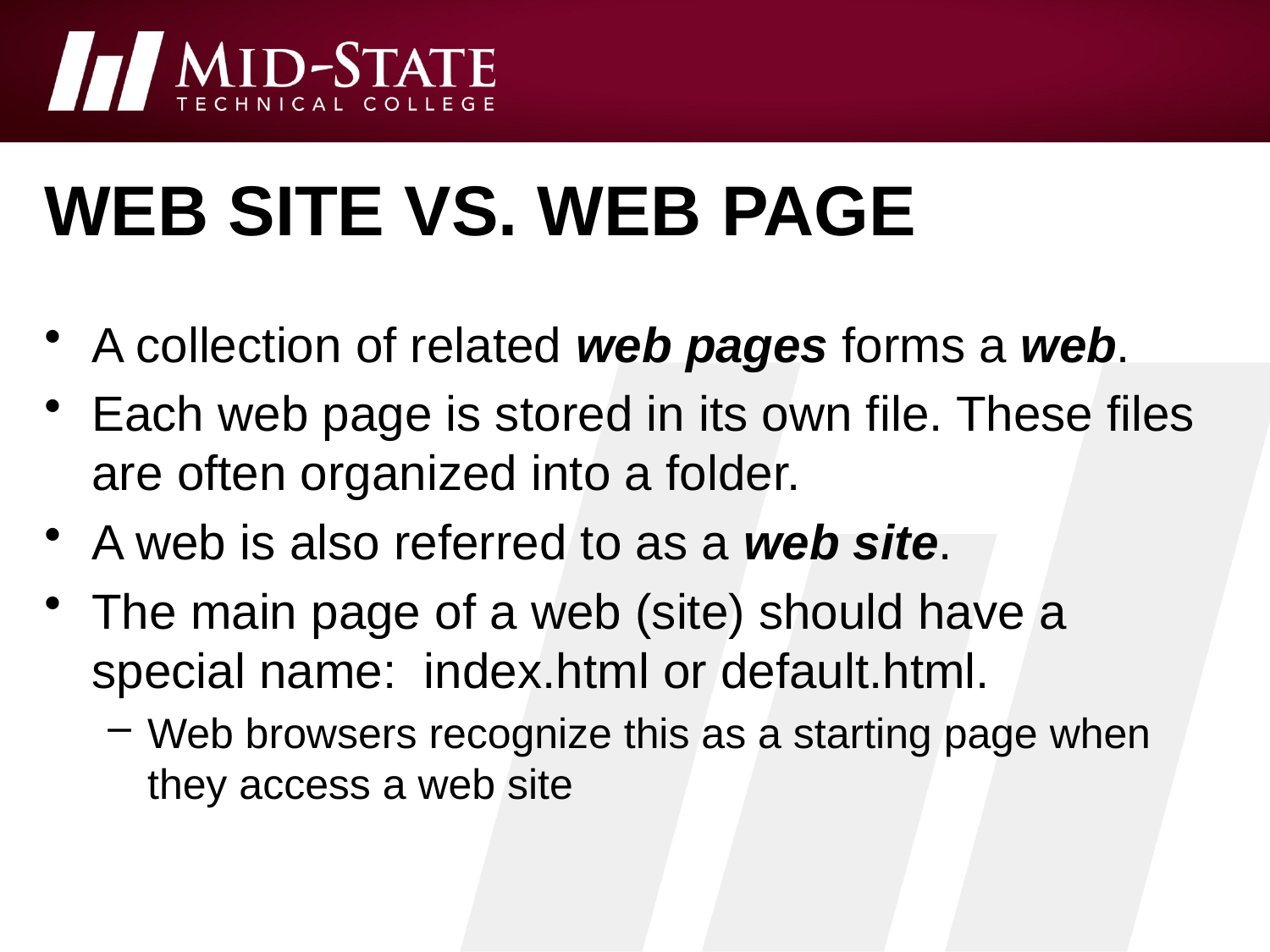

# Web Site vs. Web Page
A collection of related web pages forms a web.
Each web page is stored in its own file. These files are often organized into a folder.
A web is also referred to as a web site.
The main page of a web (site) should have a special name:  index.html or default.html.
Web browsers recognize this as a starting page when they access a web site